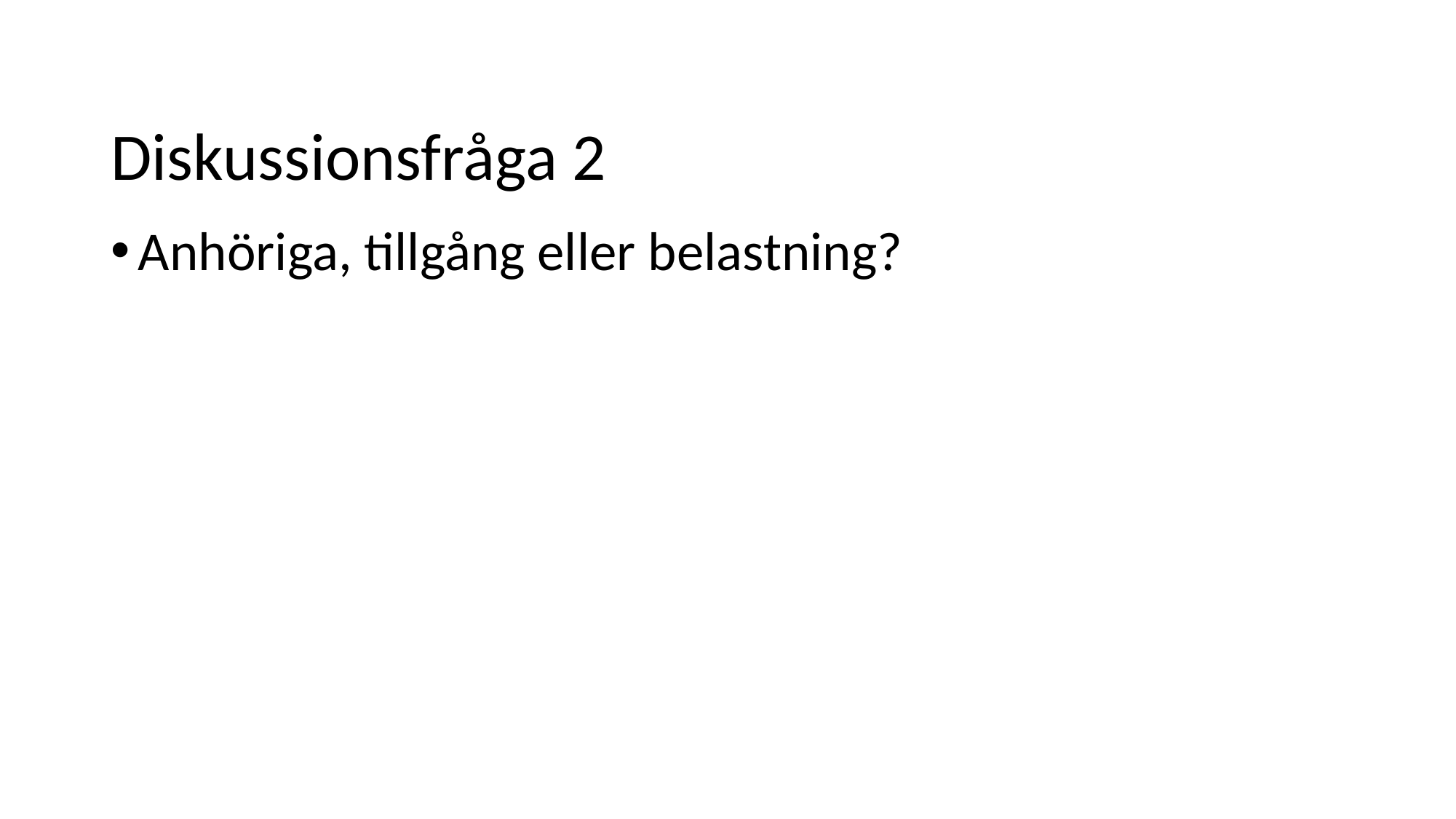

# Diskussionsfråga 2
Anhöriga, tillgång eller belastning?